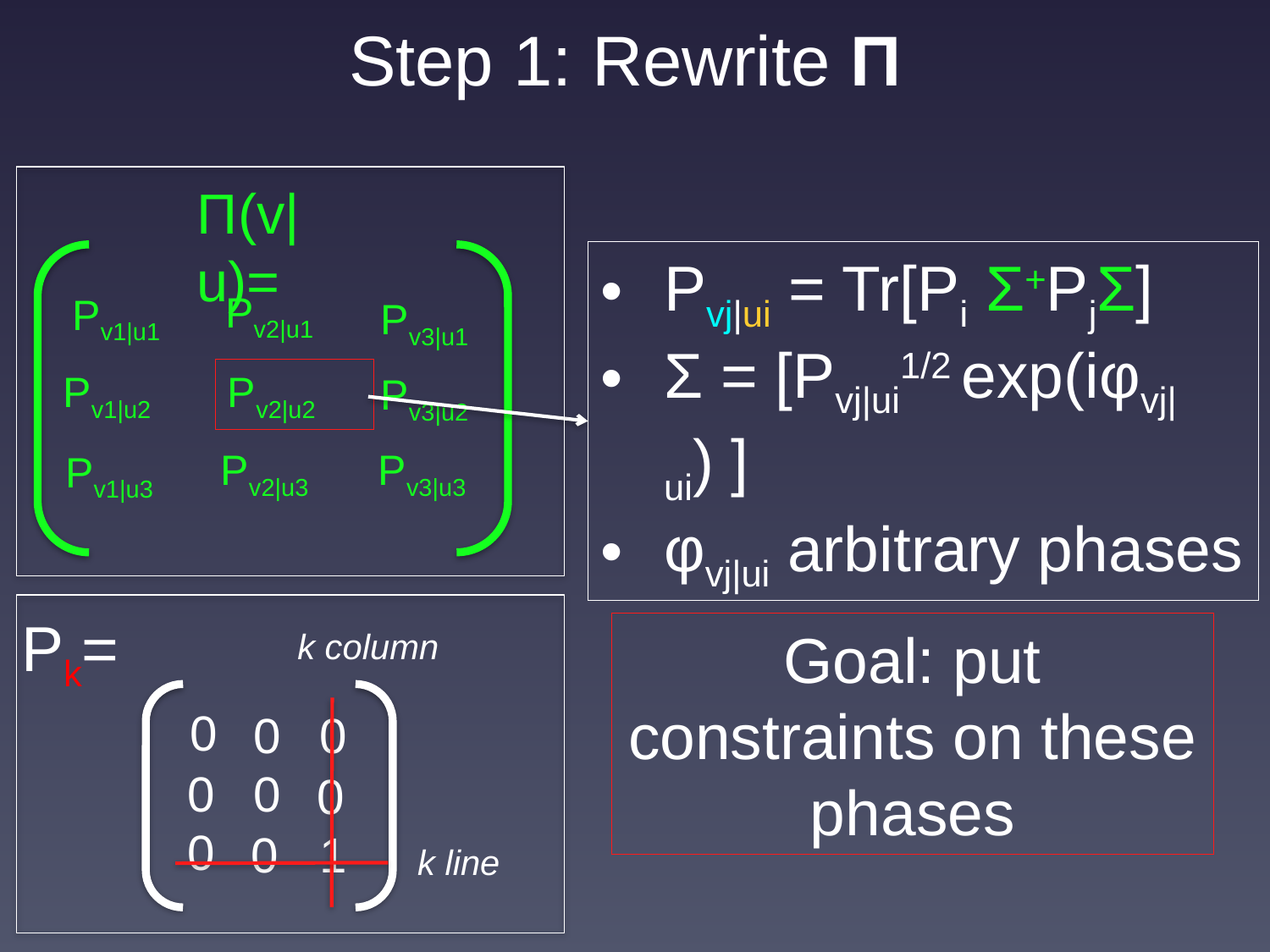

# Step 1: Rewrite Π

Π(v|u)=
Pvj|ui = Tr[Pi Σ+PjΣ]
Σ = [Pvj|ui1/2 exp(iφvj|ui) ]
φvj|ui arbitrary phases

Pv2|u1
Pv1|u1
Pv3|u1
Pv1|u2
Pv2|u2
Pv3|u2
Pv2|u3
Pv3|u3
Pv1|u3

Pk=
Goal: put constraints on these phases
k column

0
0
0
0
0
0
0
0
1
k line